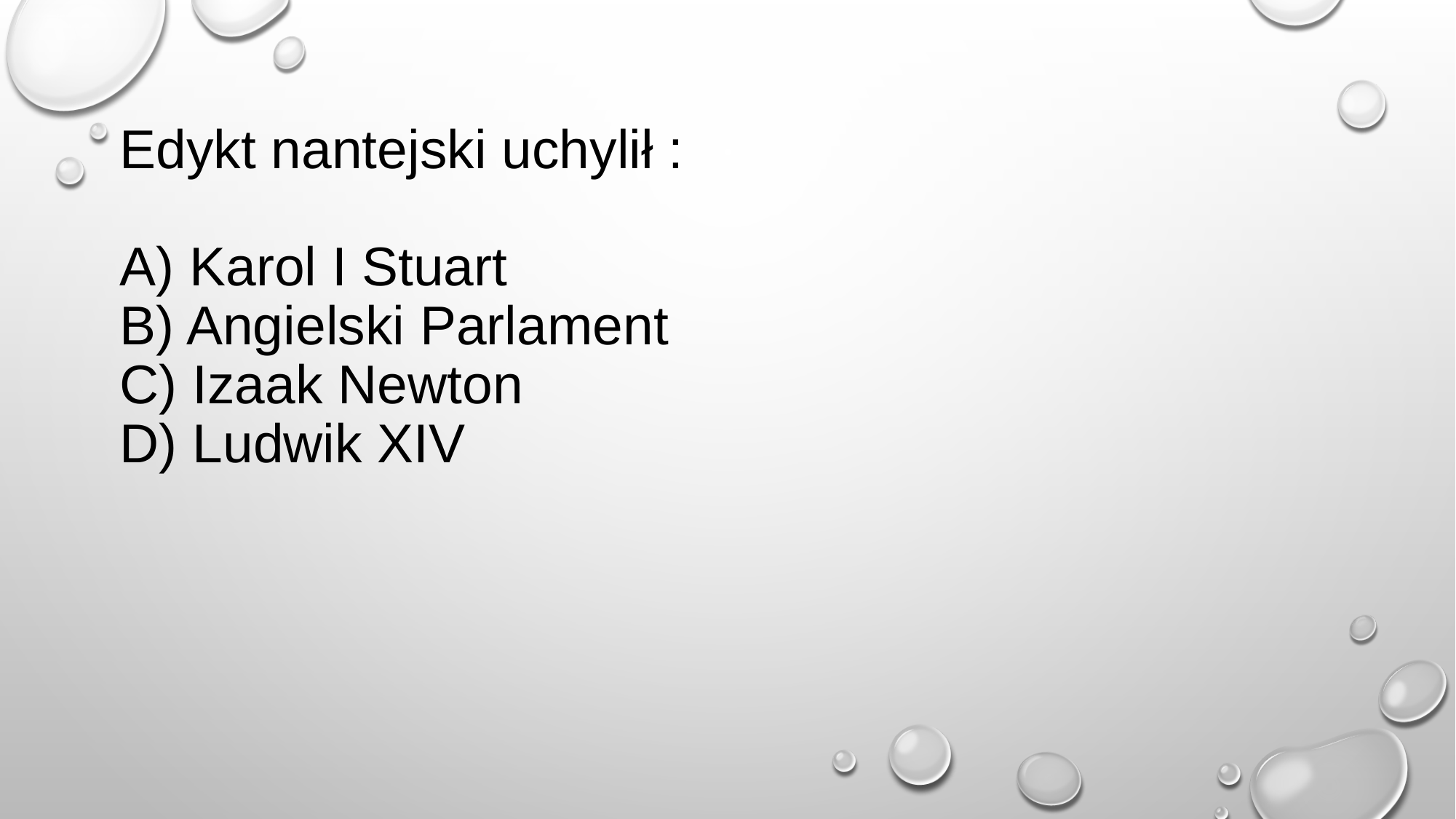

# Edykt nantejski uchylił : A) Karol I Stuart B) Angielski Parlament C) Izaak Newton D) Ludwik XIV